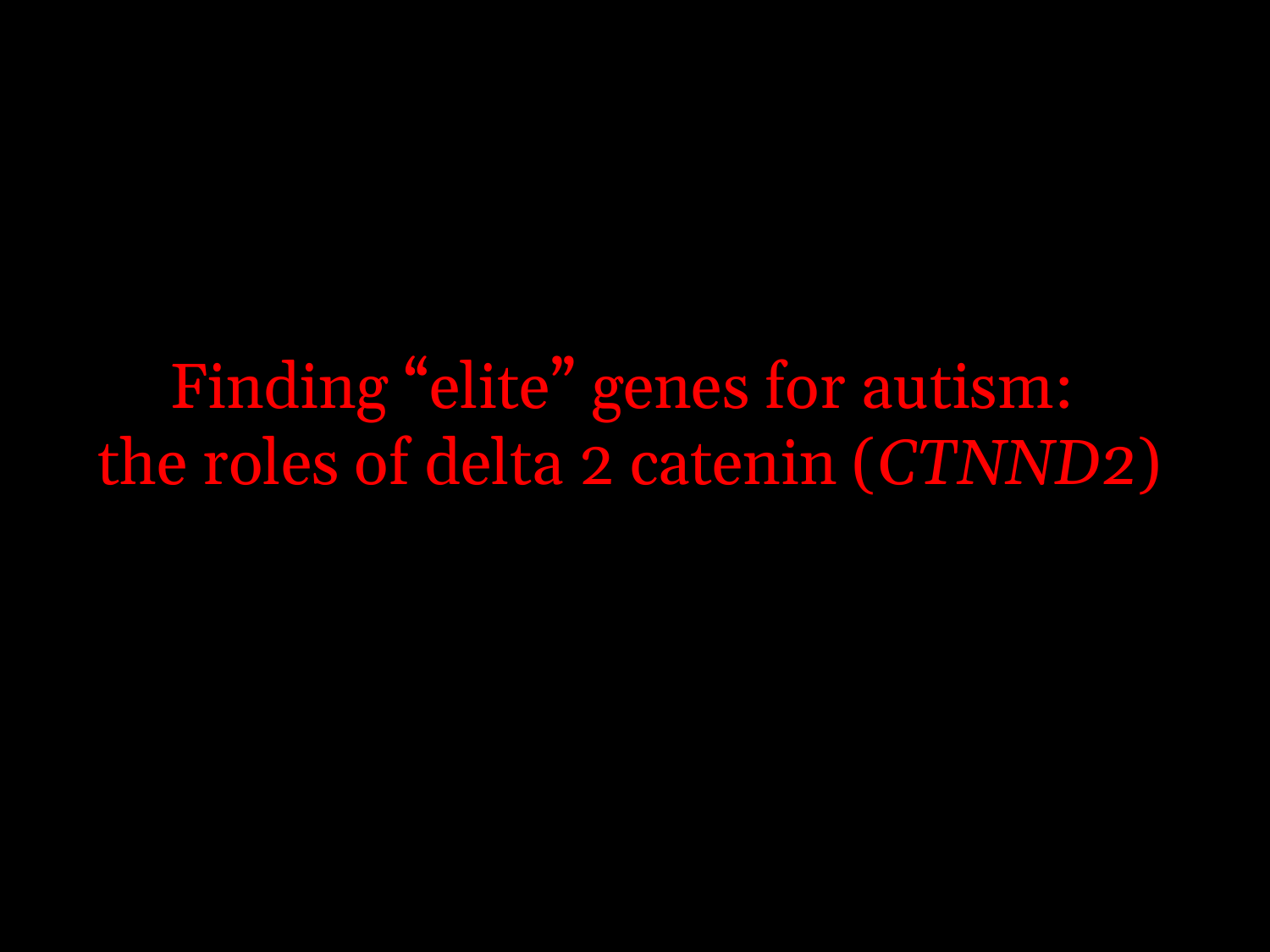

Finding “elite” genes for autism:
the roles of delta 2 catenin (CTNND2)